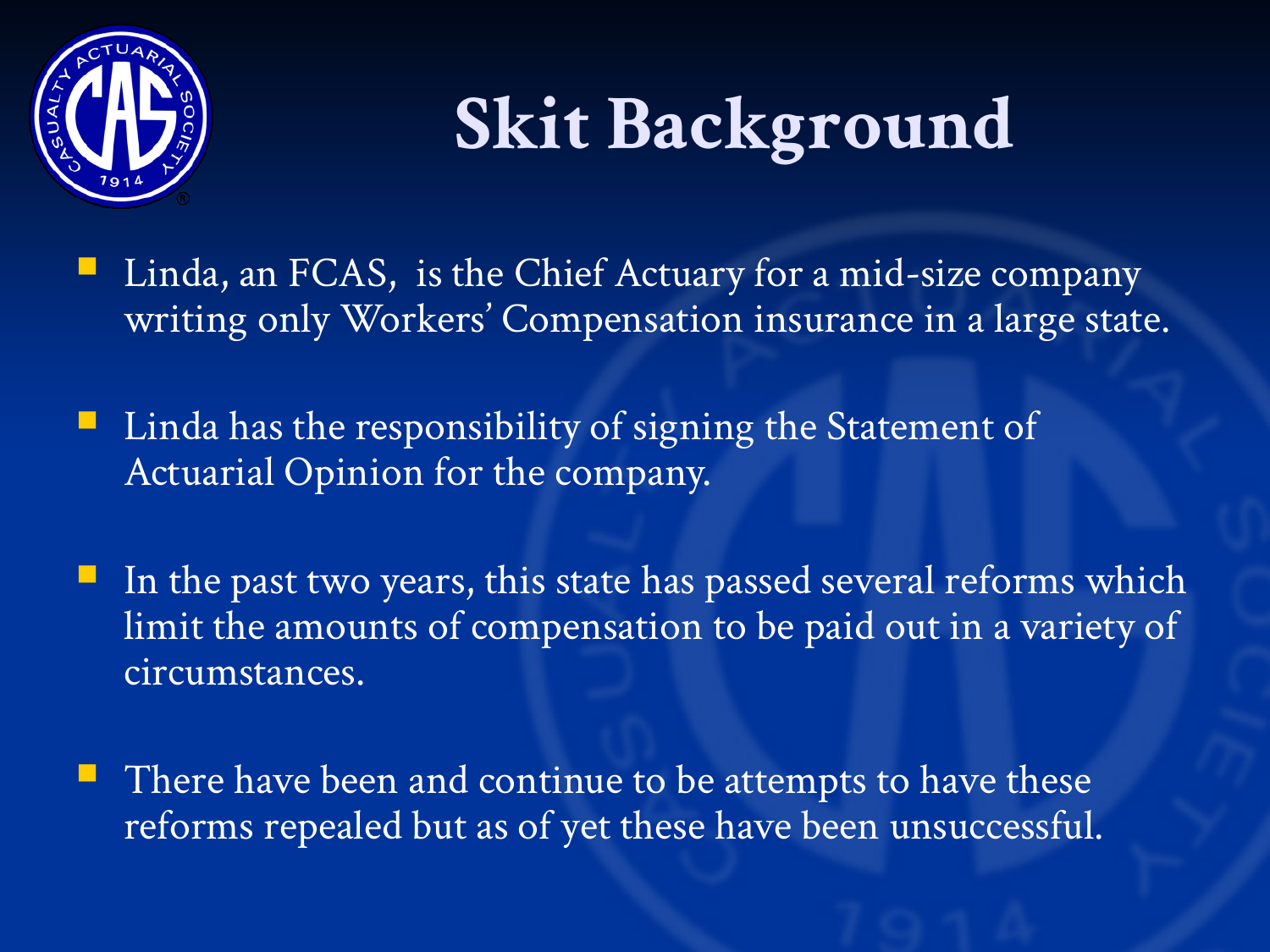

# Skit Background
Linda, an FCAS,  is the Chief Actuary for a mid-size company writing only Workers’ Compensation insurance in a large state.

Linda has the responsibility of signing the Statement of Actuarial Opinion for the company.

In the past two years, this state has passed several reforms which limit the amounts of compensation to be paid out in a variety of circumstances.

There have been and continue to be attempts to have these reforms repealed but as of yet these have been unsuccessful.